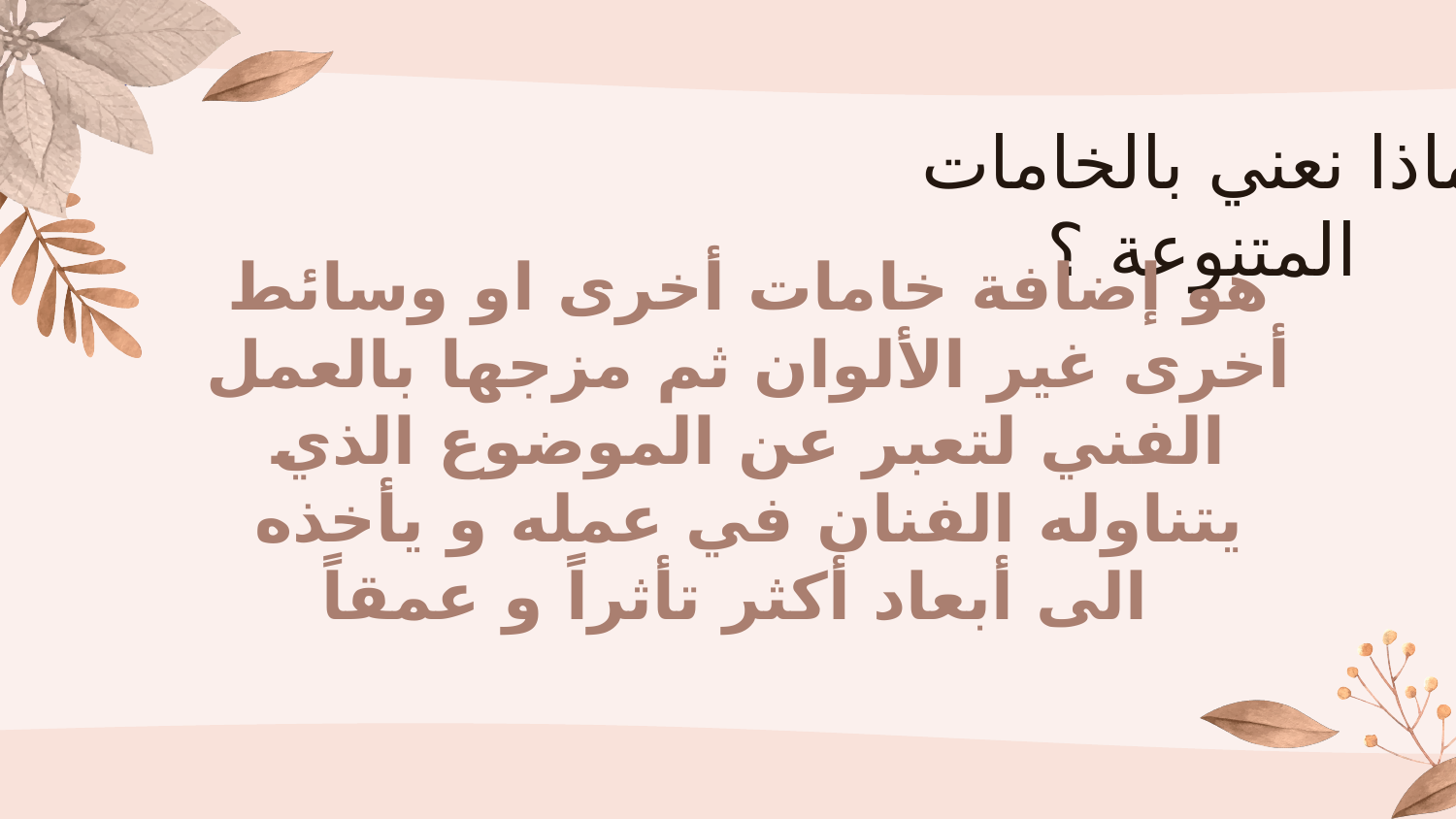

ماذا نعني بالخامات المتنوعة ؟
هو إضافة خامات أخرى او وسائط أخرى غير الألوان ثم مزجها بالعمل الفني لتعبر عن الموضوع الذي يتناوله الفنان في عمله و يأخذه الى أبعاد أكثر تأثراً و عمقاً